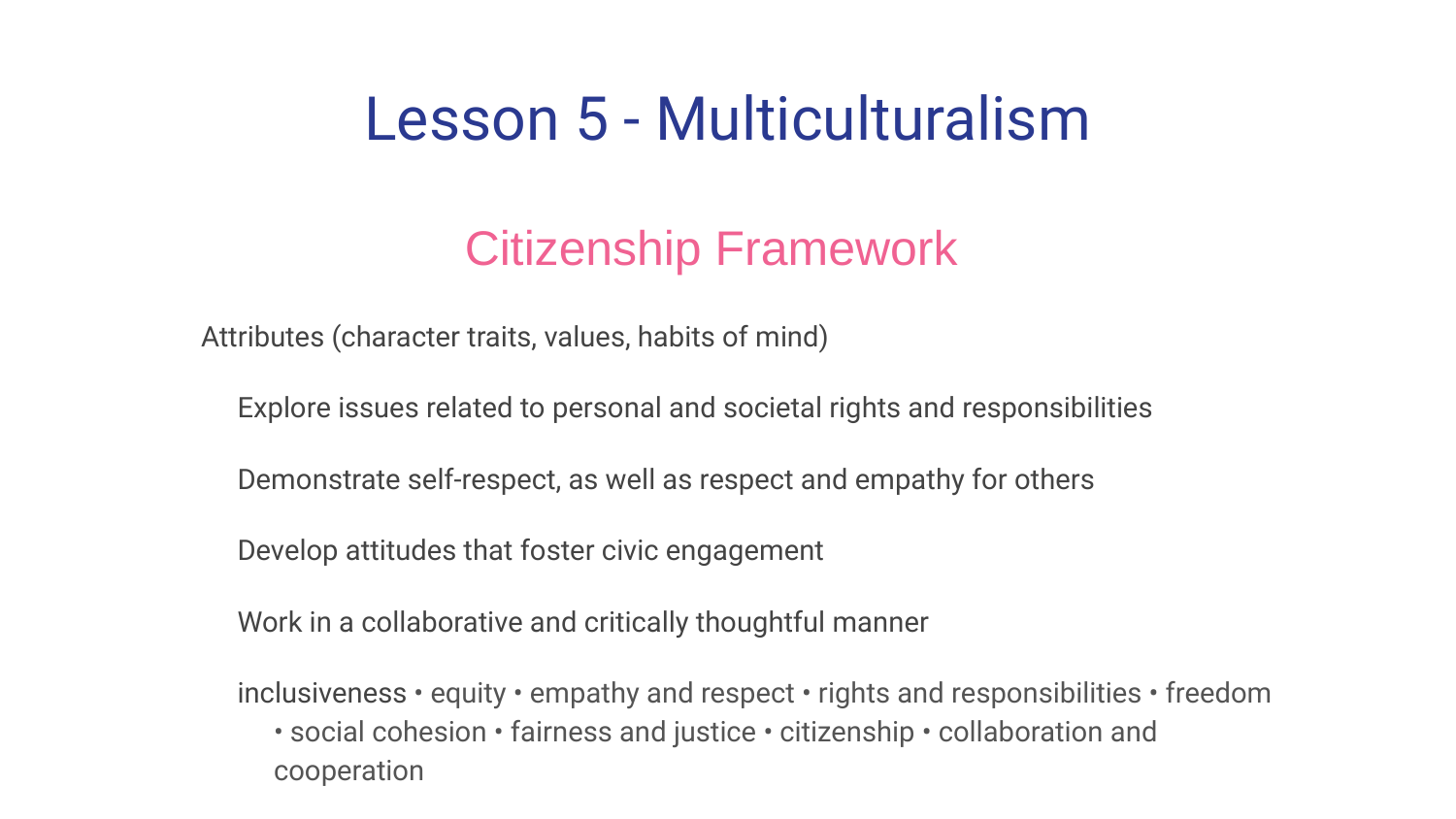

# Lesson 5 - Multiculturalism
Citizenship Framework
Attributes (character traits, values, habits of mind)
Explore issues related to personal and societal rights and responsibilities
Demonstrate self-respect, as well as respect and empathy for others
Develop attitudes that foster civic engagement
Work in a collaborative and critically thoughtful manner
inclusiveness • equity • empathy and respect • rights and responsibilities • freedom • social cohesion • fairness and justice • citizenship • collaboration and cooperation